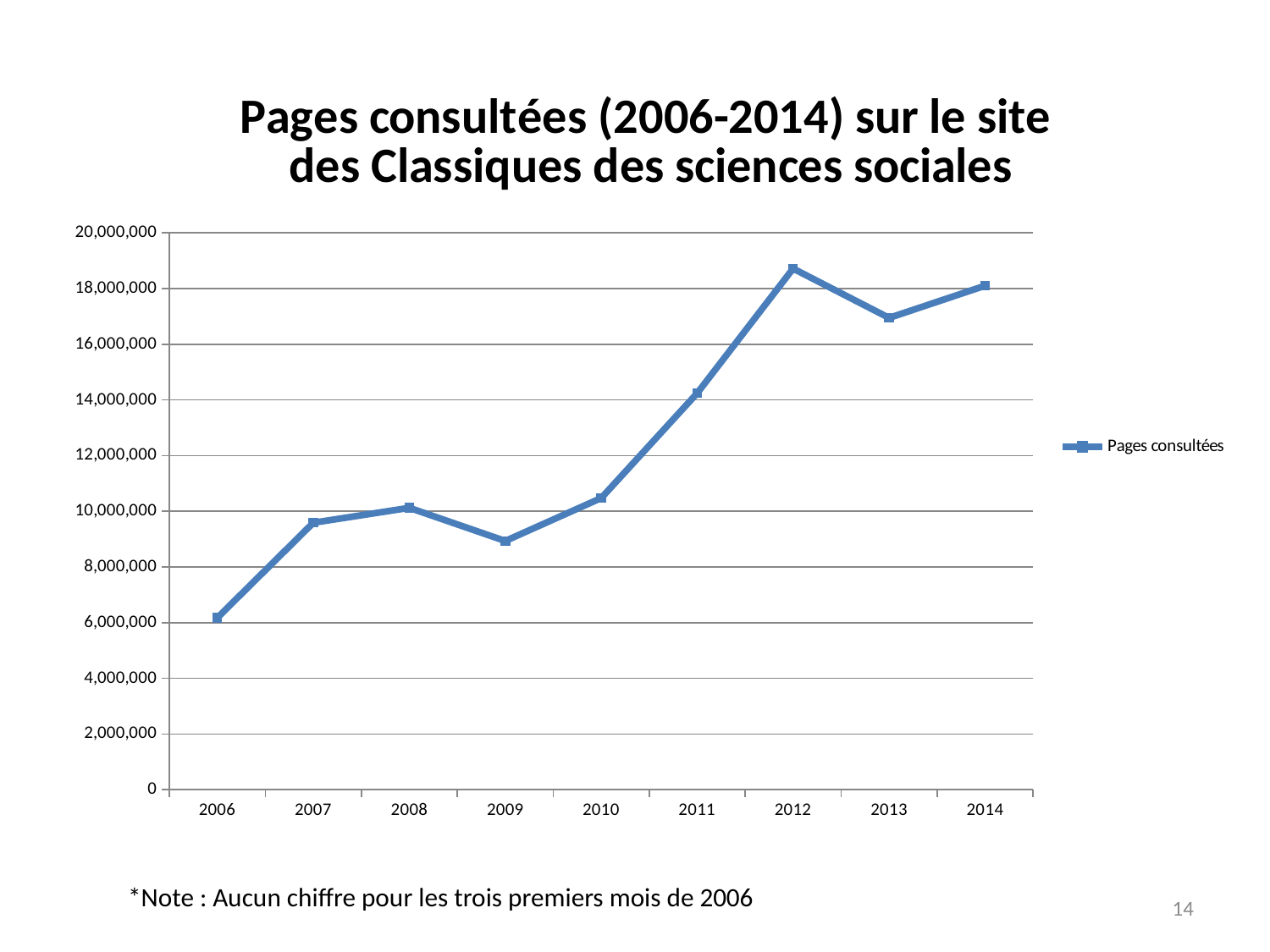

### Chart: Pages consultées (2006-2014) sur le site
 des Classiques des sciences sociales

| Category | Pages consultées |
|---|---|
| 2006.0 | 6175317.0 |
| 2007.0 | 9587594.0 |
| 2008.0 | 10122286.0 |
| 2009.0 | 8931682.0 |
| 2010.0 | 10473058.0 |
| 2011.0 | 14238217.0 |
| 2012.0 | 18716206.0 |
| 2013.0 | 16945700.0 |
| 2014.0 | 18099571.0 |
*Note : Aucun chiffre pour les trois premiers mois de 2006
14